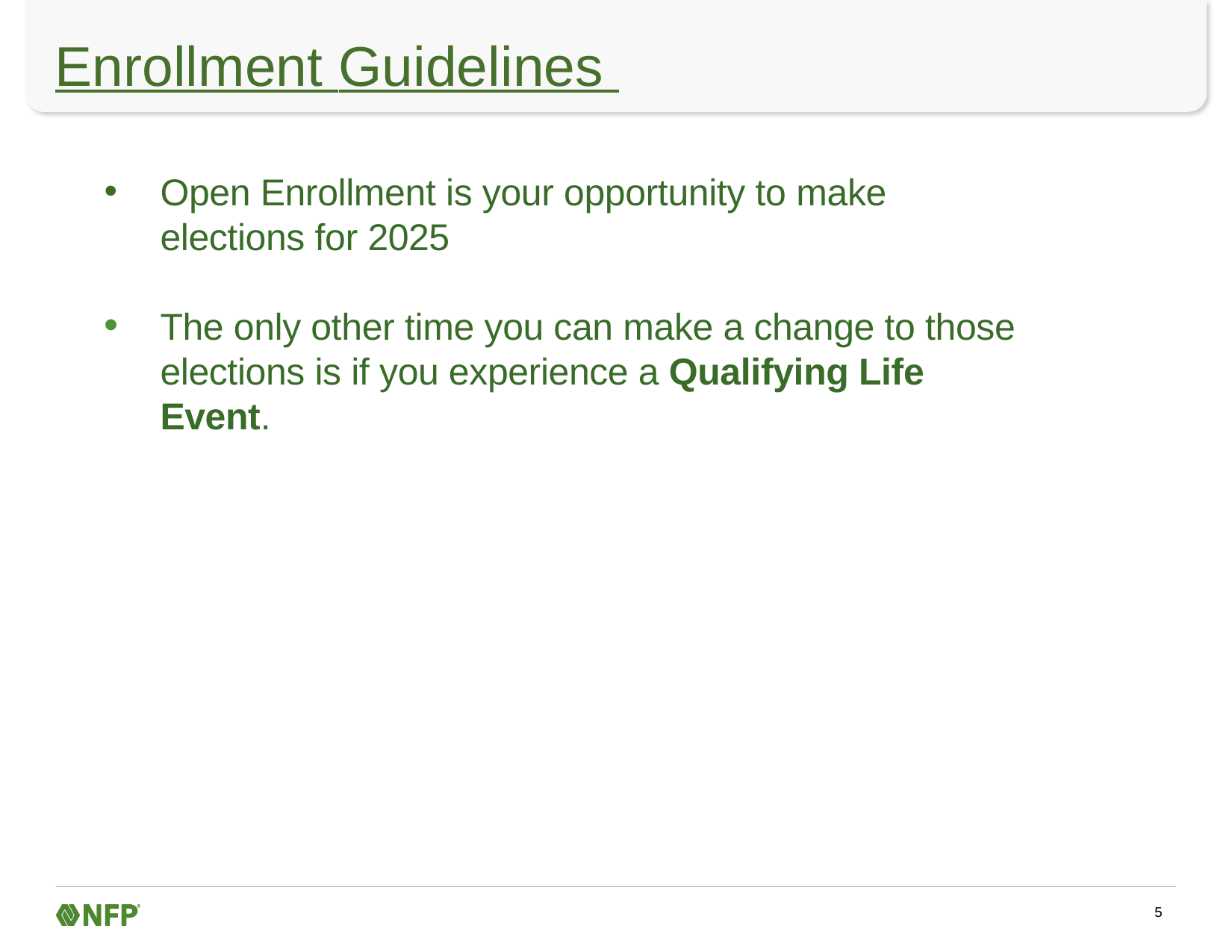

# Enrollment Guidelines
Open Enrollment is your opportunity to make elections for 2025

The only other time you can make a change to those elections is if you experience a Qualifying Life Event.

5